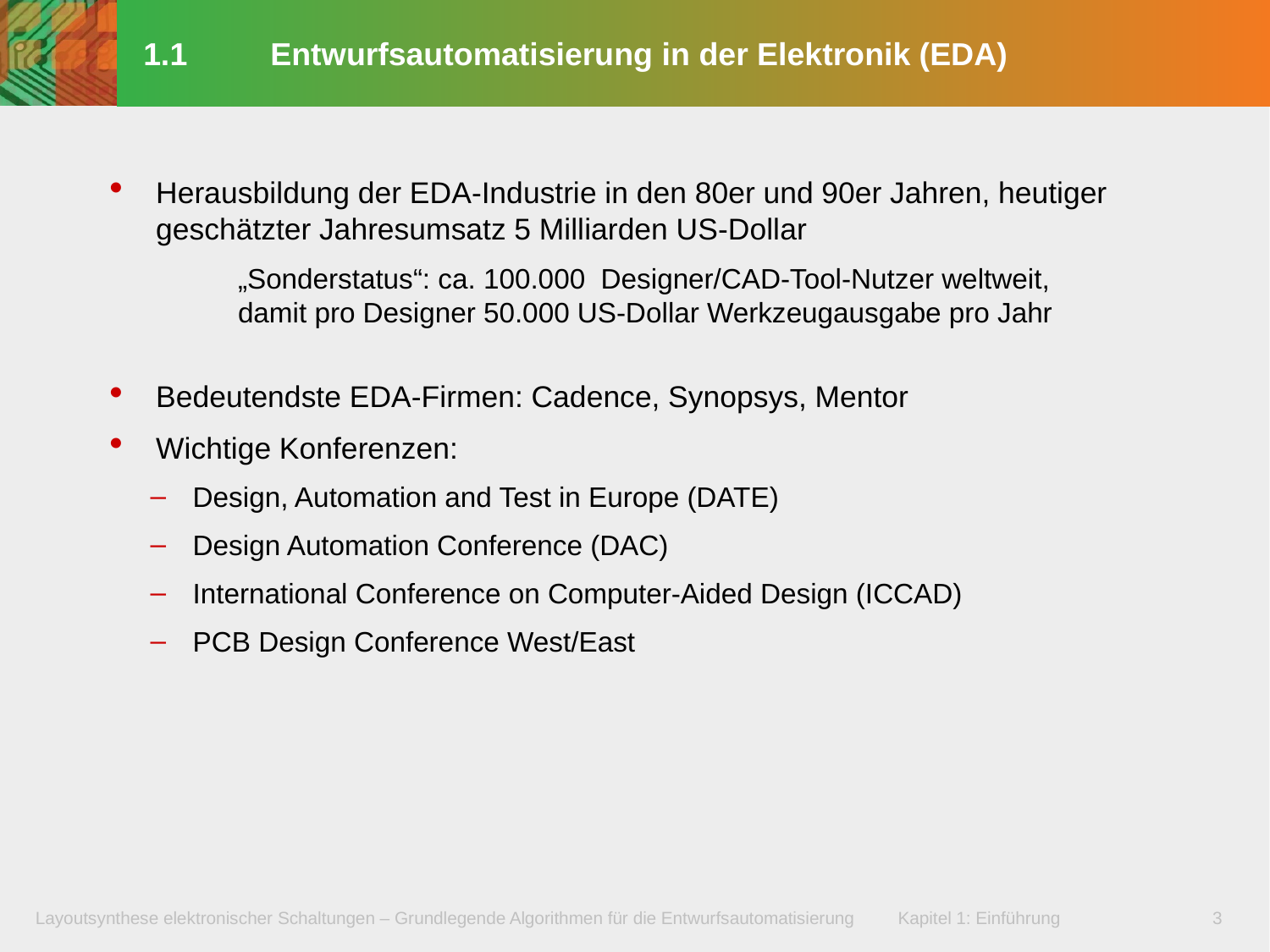

# 1.1	Entwurfsautomatisierung in der Elektronik (EDA)

Herausbildung der EDA-Industrie in den 80er und 90er Jahren, heutiger geschätzter Jahresumsatz 5 Milliarden US-Dollar
	„Sonderstatus“: ca. 100.000  Designer/CAD-Tool-Nutzer weltweit,
	damit pro Designer 50.000 US-Dollar Werkzeugausgabe pro Jahr
Bedeutendste EDA-Firmen: Cadence, Synopsys, Mentor
Wichtige Konferenzen:
Design, Automation and Test in Europe (DATE)
Design Automation Conference (DAC)
International Conference on Computer-Aided Design (ICCAD)
PCB Design Conference West/East